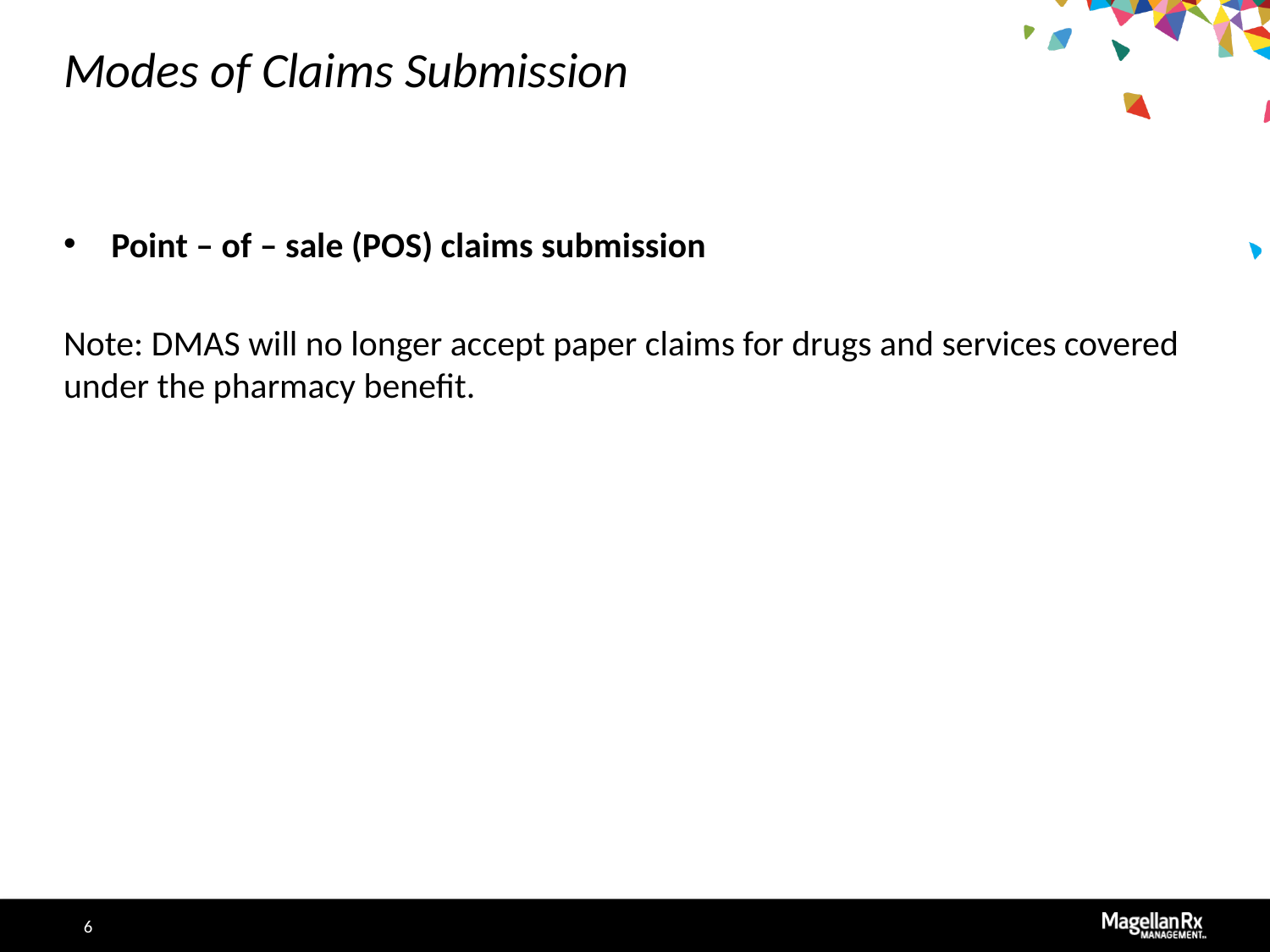

# Modes of Claims Submission
Point – of – sale (POS) claims submission

Note: DMAS will no longer accept paper claims for drugs and services covered under the pharmacy benefit.

6